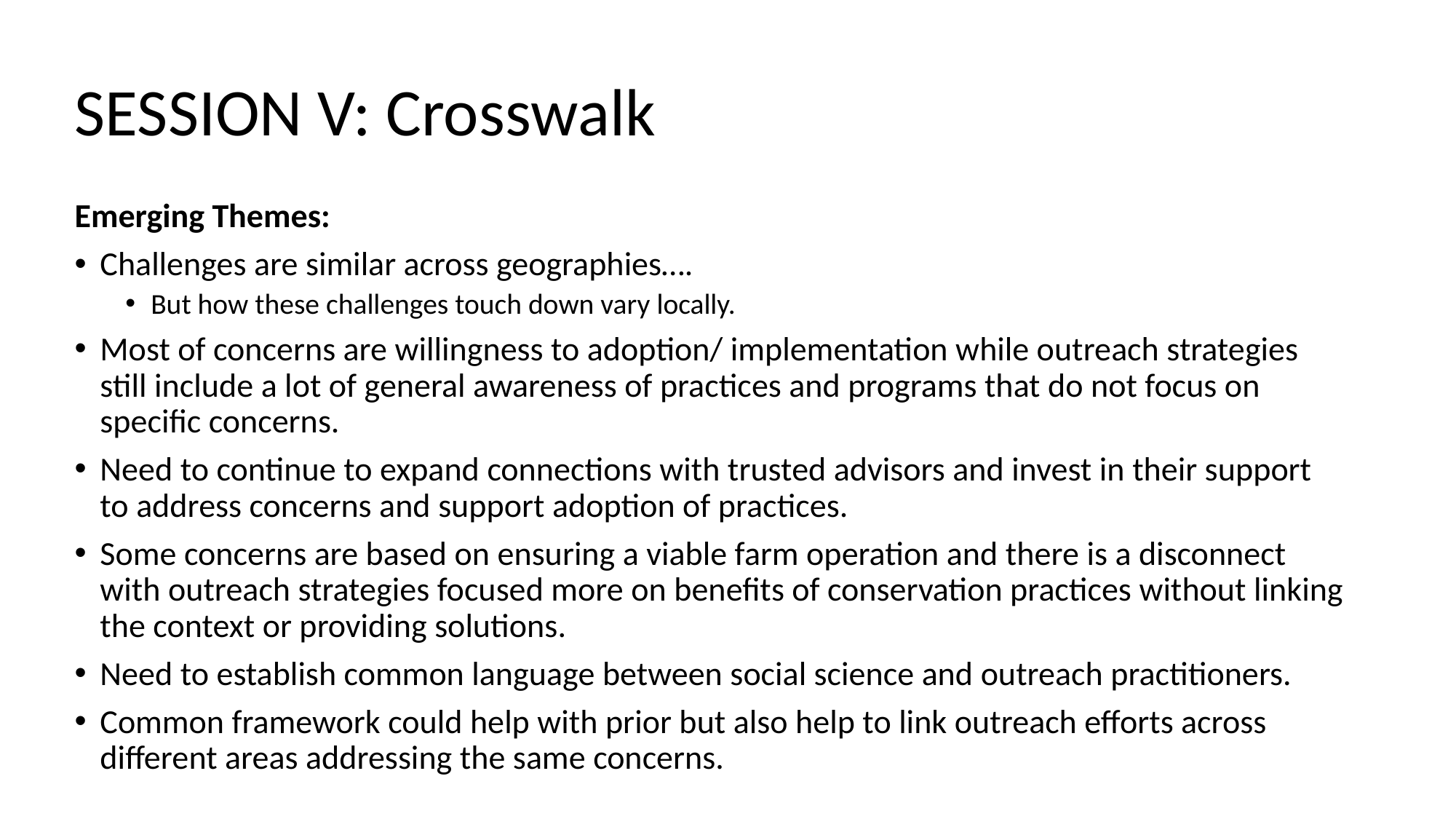

# SESSION V: Crosswalk
Emerging Themes:
Challenges are similar across geographies….
But how these challenges touch down vary locally.
Most of concerns are willingness to adoption/ implementation while outreach strategies still include a lot of general awareness of practices and programs that do not focus on specific concerns.
Need to continue to expand connections with trusted advisors and invest in their support to address concerns and support adoption of practices.
Some concerns are based on ensuring a viable farm operation and there is a disconnect with outreach strategies focused more on benefits of conservation practices without linking the context or providing solutions.
Need to establish common language between social science and outreach practitioners.
Common framework could help with prior but also help to link outreach efforts across different areas addressing the same concerns.